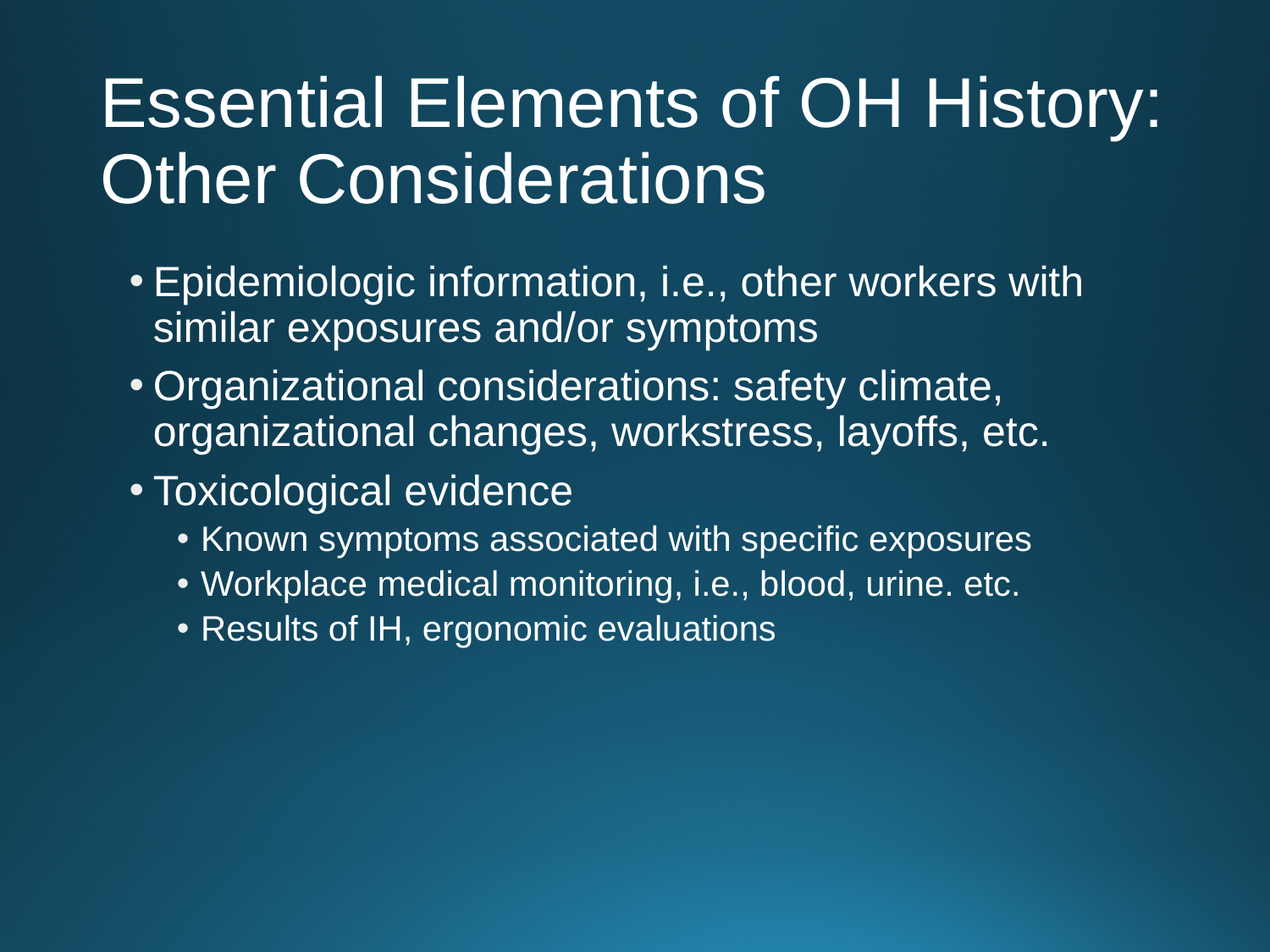

# Essential Elements of OH History: Other Considerations
Epidemiologic information, i.e., other workers with similar exposures and/or symptoms
Organizational considerations: safety climate, organizational changes, workstress, layoffs, etc.
Toxicological evidence
Known symptoms associated with specific exposures
Workplace medical monitoring, i.e., blood, urine. etc.
Results of IH, ergonomic evaluations